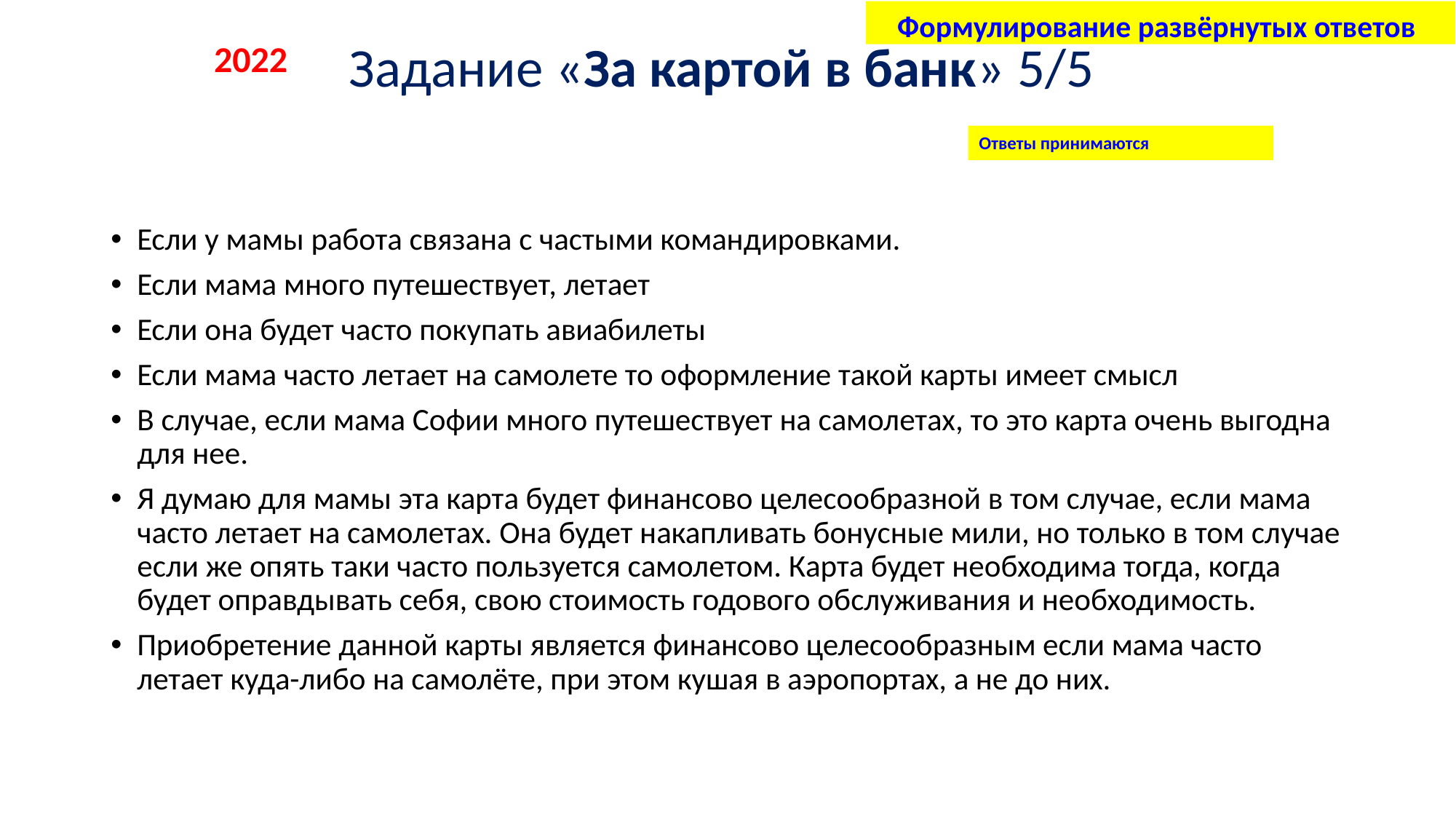

Формулирование развёрнутых ответов
Задание «За картой в банк» 5/5
2022
Ответы принимаются
Если у мамы работа связана с частыми командировками.
Если мама много путешествует, летает
Если она будет часто покупать авиабилеты
Если мама часто летает на самолете то оформление такой карты имеет смысл
В случае, если мама Софии много путешествует на самолетах, то это карта очень выгодна для нее.
Я думаю для мамы эта карта будет финансово целесообразной в том случае, если мама часто летает на самолетах. Она будет накапливать бонусные мили, но только в том случае если же опять таки часто пользуется самолетом. Карта будет необходима тогда, когда будет оправдывать себя, свою стоимость годового обслуживания и необходимость.
Приобретение данной карты является финансово целесообразным если мама часто летает куда-либо на самолёте, при этом кушая в аэропортах, а не до них.